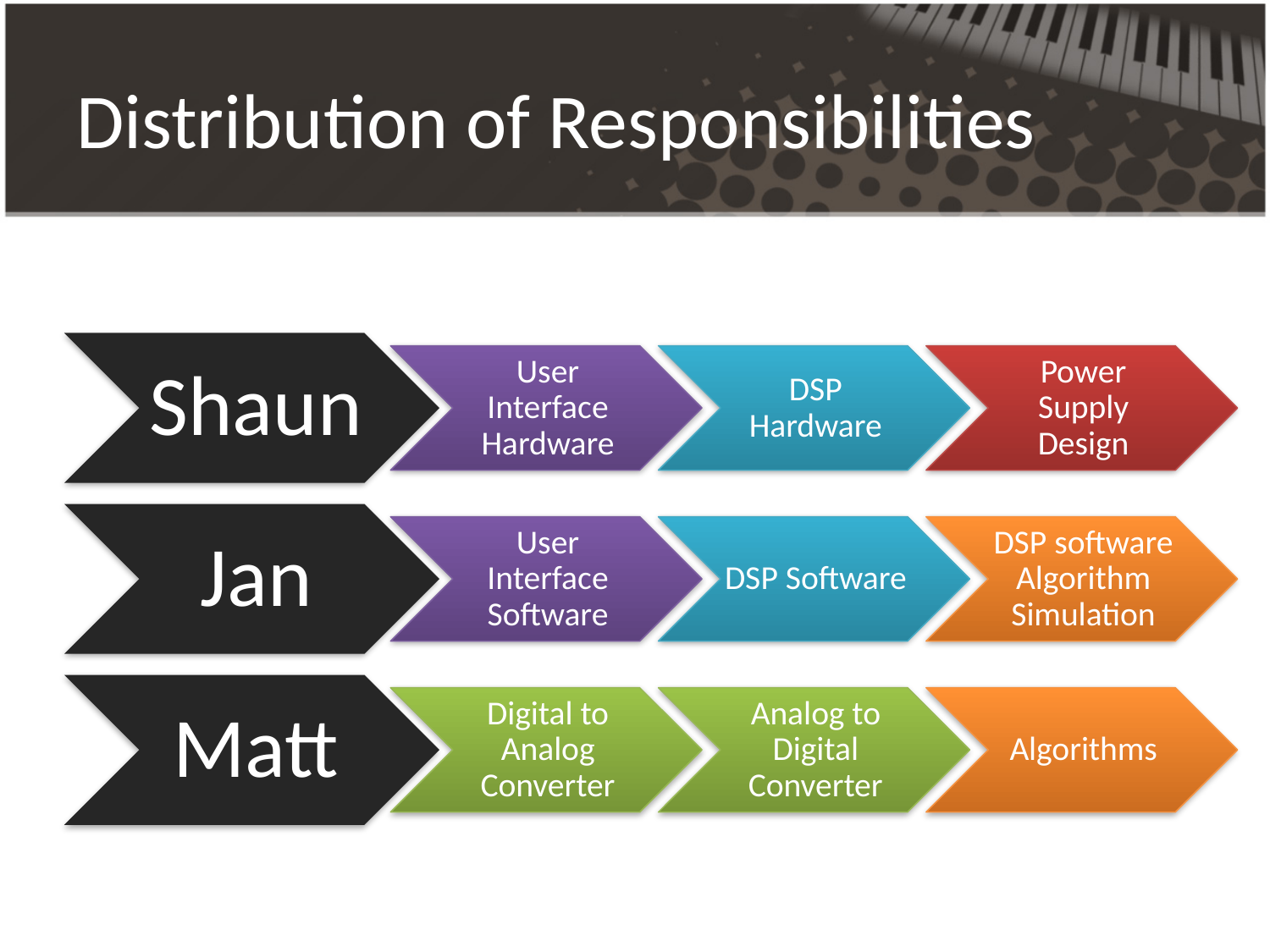

# Distribution of Responsibilities
Shaun
User Interface Hardware
DSP Hardware
Power Supply Design
Jan
User Interface Software
DSP Software
DSP software Algorithm Simulation
Matt
Digital to Analog Converter
Analog to Digital Converter
Algorithms